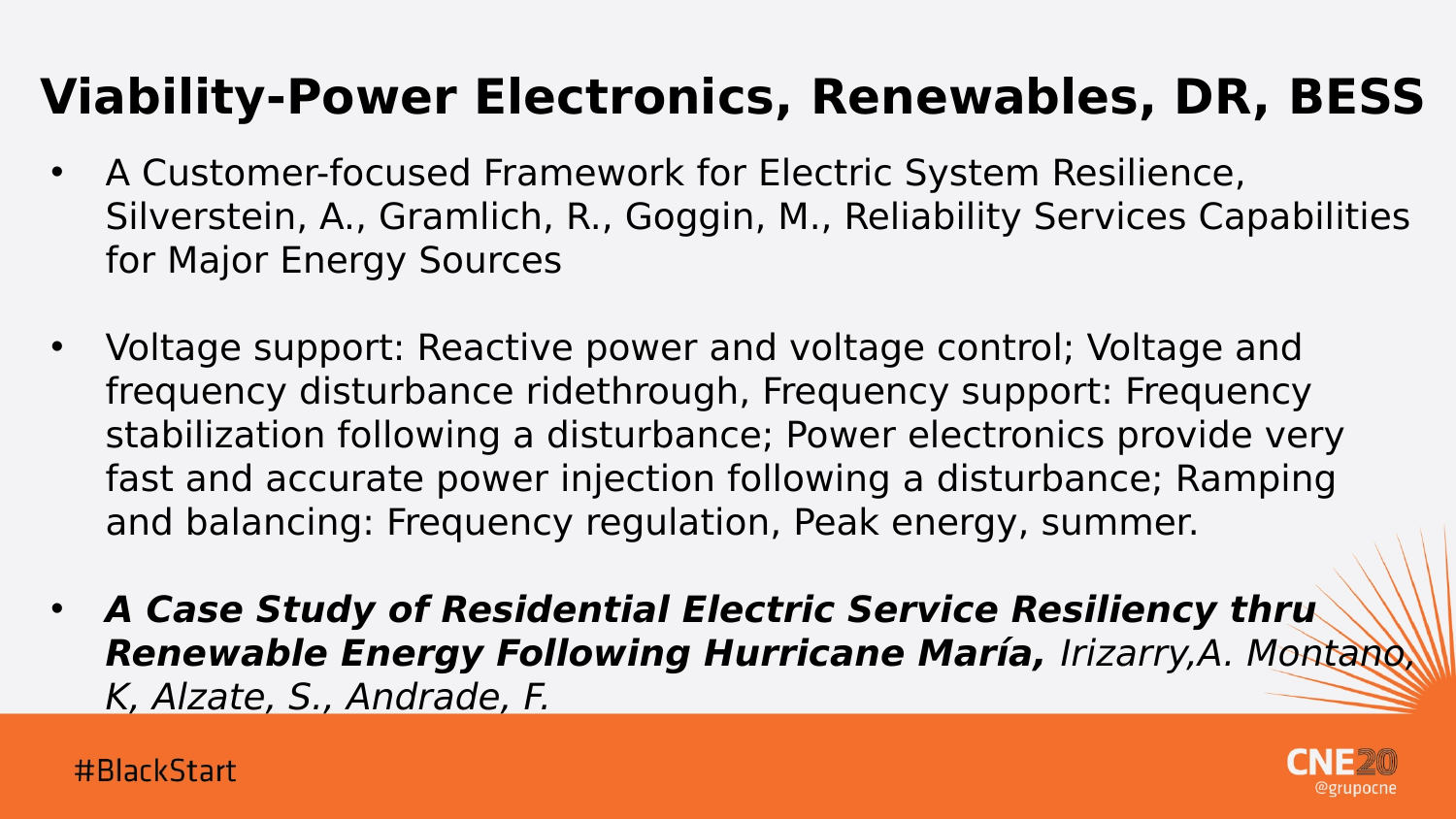

Viability-Power Electronics, Renewables, DR, BESS
A Customer-focused Framework for Electric System Resilience, Silverstein, A., Gramlich, R., Goggin, M., Reliability Services Capabilities for Major Energy Sources

Voltage support: Reactive power and voltage control; Voltage and frequency disturbance ridethrough, Frequency support: Frequency stabilization following a disturbance; Power electronics provide very fast and accurate power injection following a disturbance; Ramping and balancing: Frequency regulation, Peak energy, summer.

A Case Study of Residential Electric Service Resiliency thru Renewable Energy Following Hurricane María, Irizarry,A. Montano, K, Alzate, S., Andrade, F.